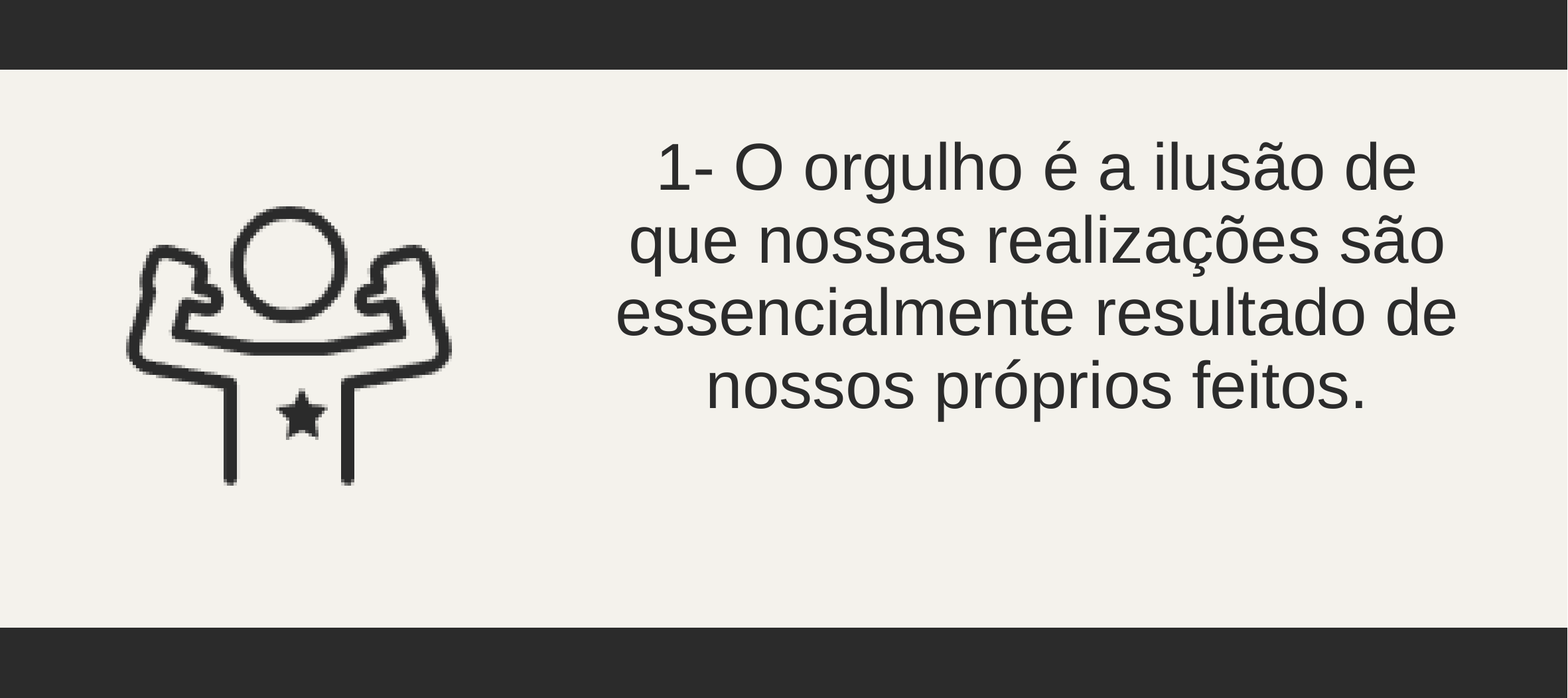

1- O orgulho é a ilusão de que nossas realizações são essencialmente resultado de nossos próprios feitos.